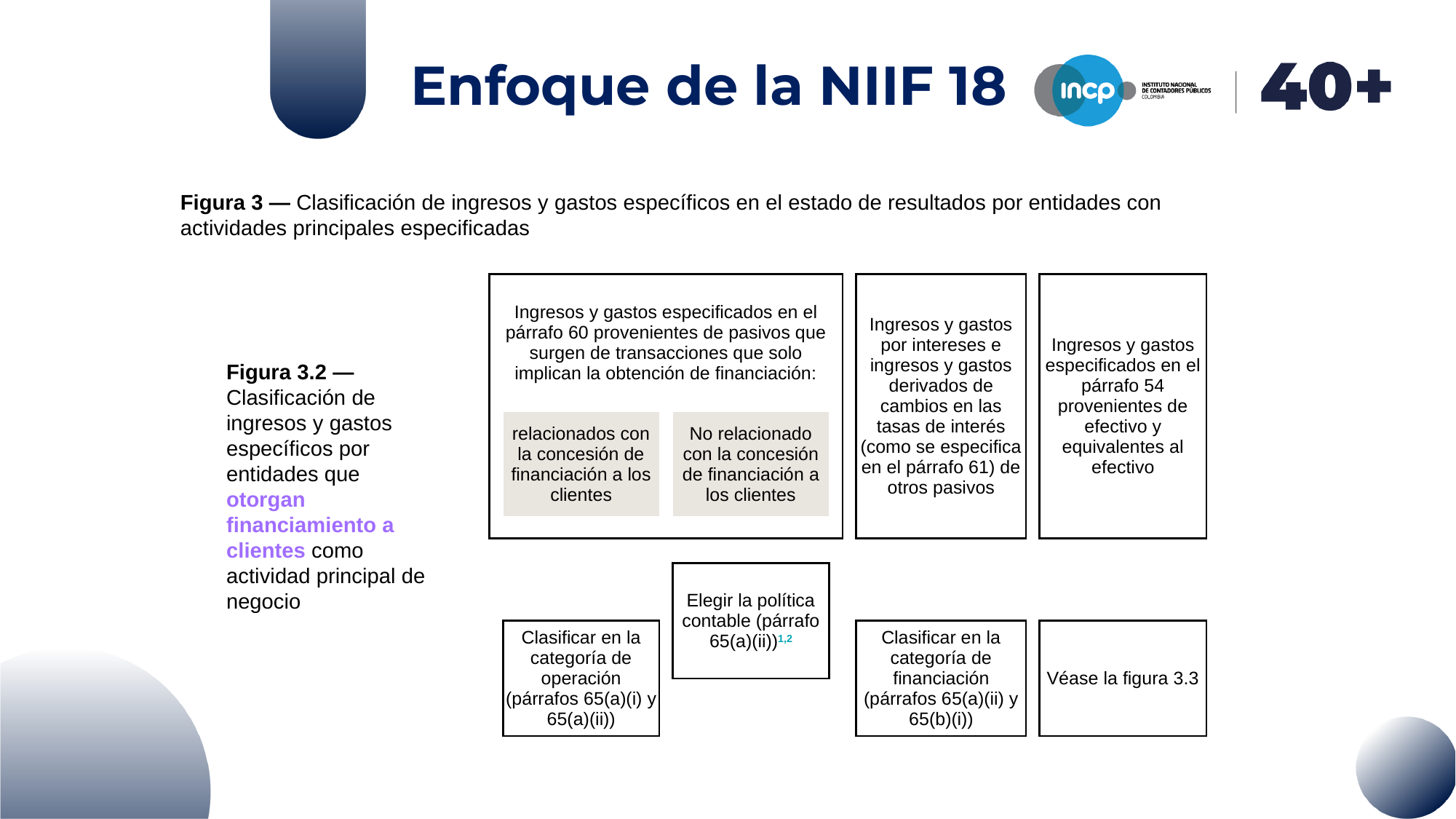

Enfoque de la NIIF 18
Figura 3 — Clasificación de ingresos y gastos específicos en el estado de resultados por entidades con actividades principales especificadas
|  |  |  |  |  |  |  |  |  |
| --- | --- | --- | --- | --- | --- | --- | --- | --- |
|  | Ingresos y gastos especificados en el párrafo 60 provenientes de pasivos que surgen de transacciones que solo implican la obtención de financiación: |  |  |  |  | Ingresos y gastos por intereses e ingresos y gastos derivados de cambios en las tasas de interés (como se especifica en el párrafo 61) de otros pasivos |  | Ingresos y gastos especificados en el párrafo 54 provenientes de efectivo y equivalentes al efectivo |
|  |  |  |  |  |  |  |  |  |
|  | relacionados con la concesión de financiación a los clientes |  | No relacionado con la concesión de financiación a los clientes |  |  |  |  |  |
|  |  |  |  |  |  |  |  |  |
|  |  |  |  |  |  |  |  |  |
|  |  |  | Elegir la política contable (párrafo 65(a)(ii))1,2 |  |  |  |  |  |
|  | Clasificar en la categoría de operación (párrafos 65(a)(i) y 65(a)(ii)) |  |  |  |  | Clasificar en la categoría de financiación (párrafos 65(a)(ii) y 65(b)(i)) |  | Véase la figura 3.3 |
|  |  |  |  |  |  |  |  |  |
Figura 3.2 —Clasificación de ingresos y gastos específicos por entidades que otorgan financiamiento a clientes como actividad principal de negocio